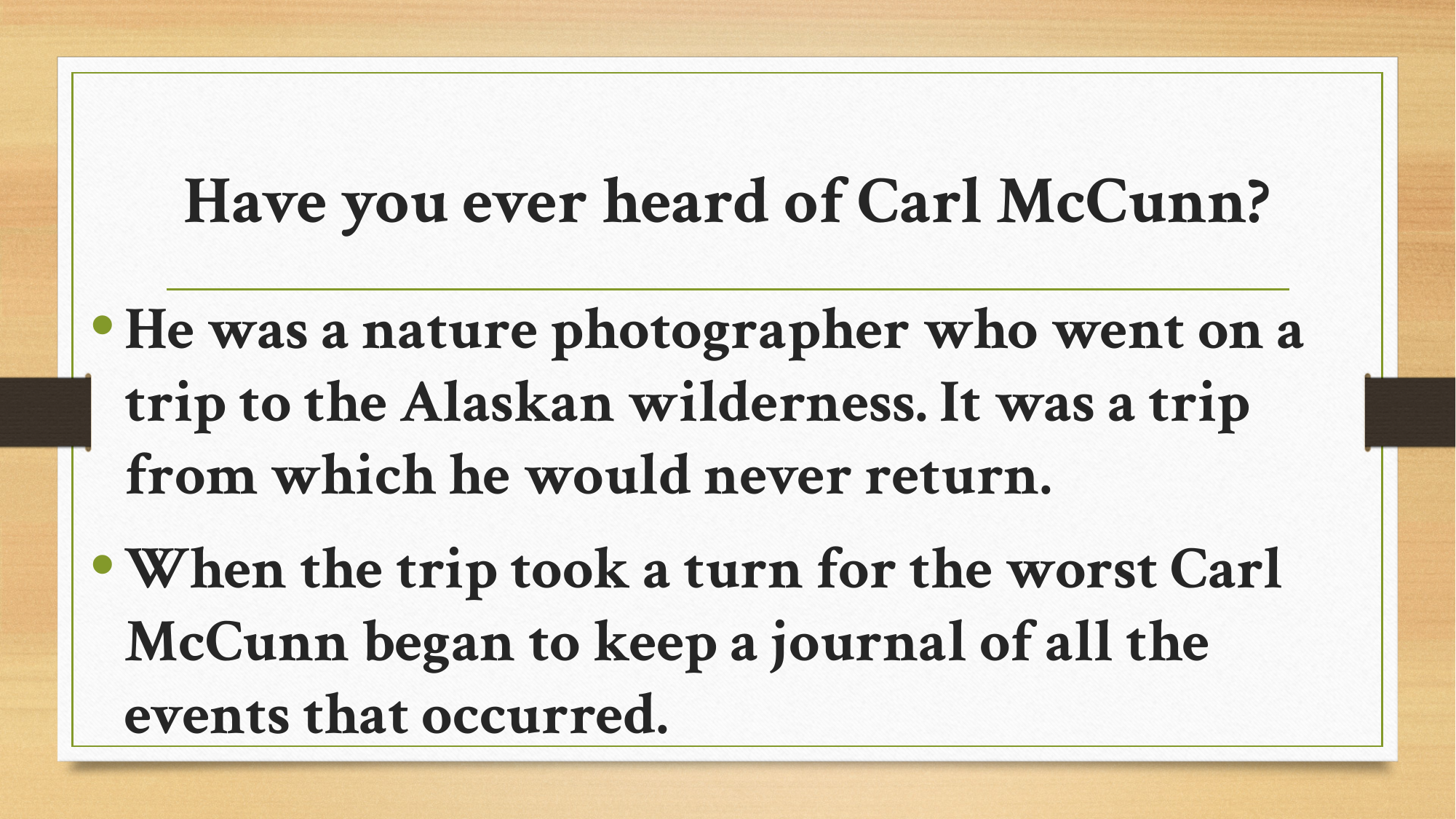

# Have you ever heard of Carl McCunn?
He was a nature photographer who went on a trip to the Alaskan wilderness. It was a trip from which he would never return.
When the trip took a turn for the worst Carl McCunn began to keep a journal of all the events that occurred.